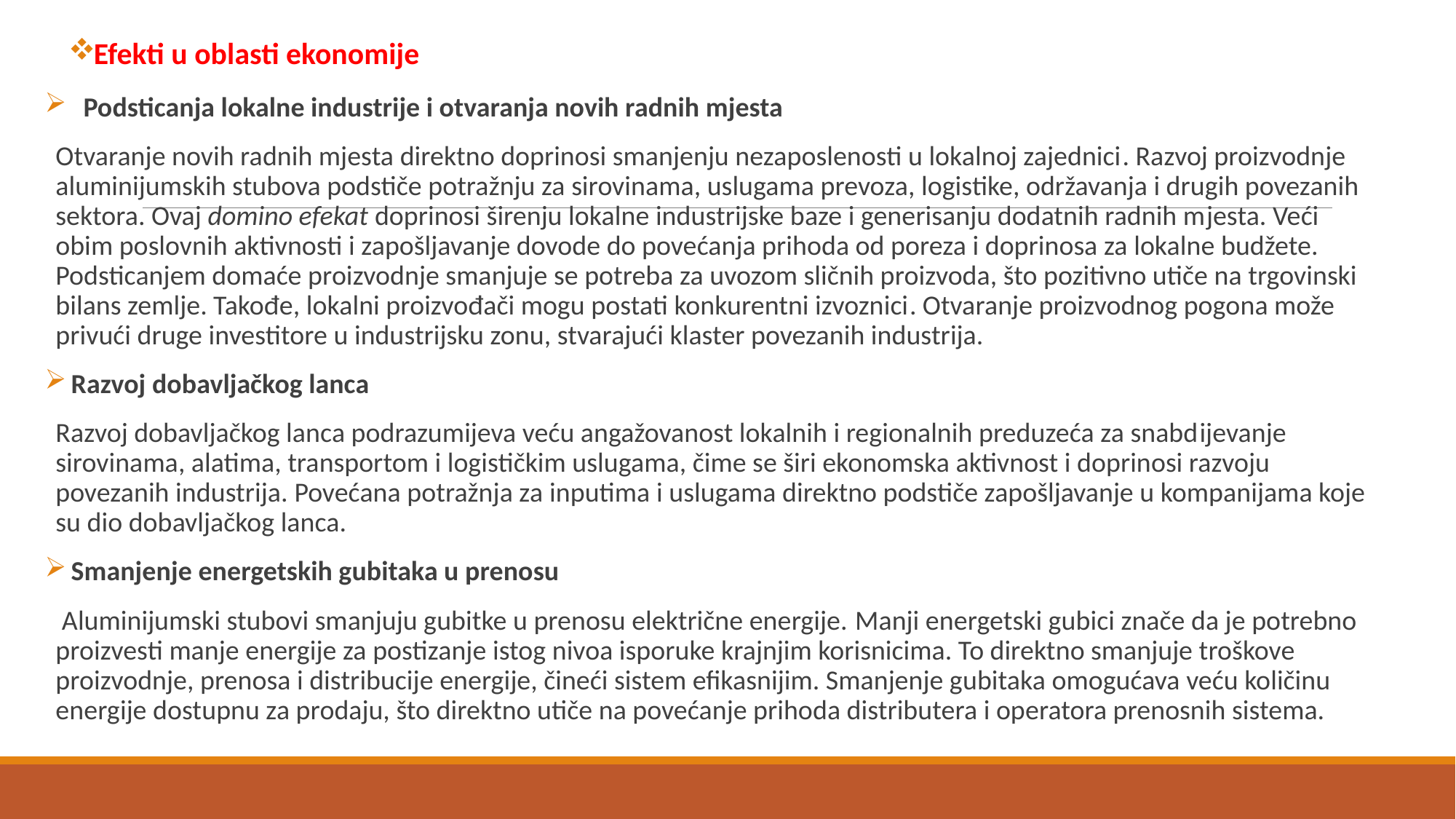

Efekti u oblasti ekonomije
   Podsticanja lokalne industrije i otvaranja novih radnih mjesta
Otvaranje novih radnih mjesta direktno doprinosi smanjenju nezaposlenosti u lokalnoj zajednici. Razvoj proizvodnje aluminijumskih stubova podstiče potražnju za sirovinama, uslugama prevoza, logistike, održavanja i drugih povezanih sektora. Ovaj domino efekat doprinosi širenju lokalne industrijske baze i generisanju dodatnih radnih mjesta. Veći obim poslovnih aktivnosti i zapošljavanje dovode do povećanja prihoda od poreza i doprinosa za lokalne budžete. Podsticanjem domaće proizvodnje smanjuje se potreba za uvozom sličnih proizvoda, što pozitivno utiče na trgovinski bilans zemlje. Takođe, lokalni proizvođači mogu postati konkurentni izvoznici. Otvaranje proizvodnog pogona može privući druge investitore u industrijsku zonu, stvarajući klaster povezanih industrija.
 Razvoj dobavljačkog lanca
Razvoj dobavljačkog lanca podrazumijeva veću angažovanost lokalnih i regionalnih preduzeća za snabdijevanje sirovinama, alatima, transportom i logističkim uslugama, čime se širi ekonomska aktivnost i doprinosi razvoju povezanih industrija. Povećana potražnja za inputima i uslugama direktno podstiče zapošljavanje u kompanijama koje su dio dobavljačkog lanca.
 Smanjenje energetskih gubitaka u prenosu
 Aluminijumski stubovi smanjuju gubitke u prenosu električne energije. Manji energetski gubici znače da je potrebno proizvesti manje energije za postizanje istog nivoa isporuke krajnjim korisnicima. To direktno smanjuje troškove proizvodnje, prenosa i distribucije energije, čineći sistem efikasnijim. Smanjenje gubitaka omogućava veću količinu energije dostupnu za prodaju, što direktno utiče na povećanje prihoda distributera i operatora prenosnih sistema.